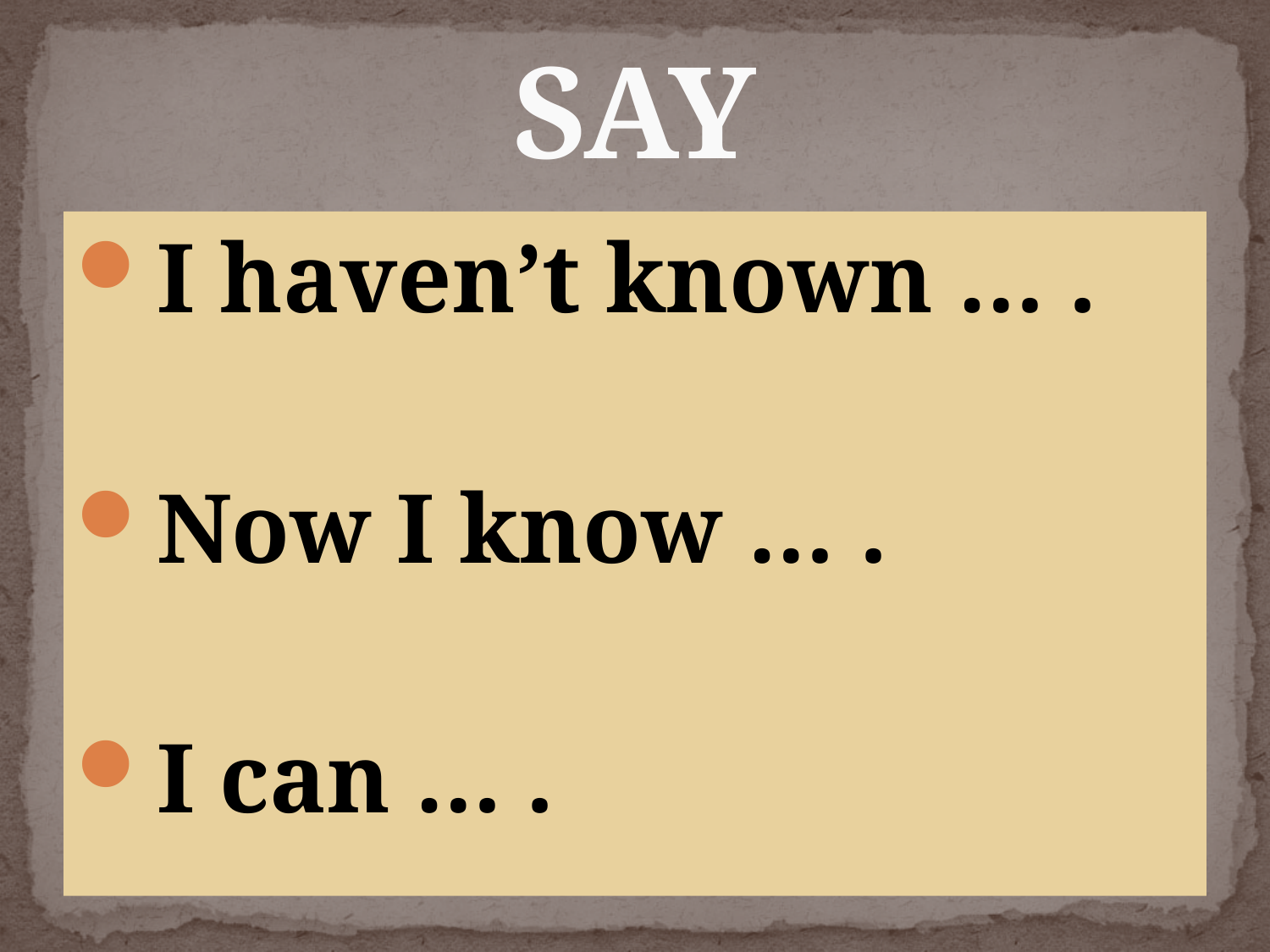

# SAY
I haven’t known … .

Now I know … .

I can … .